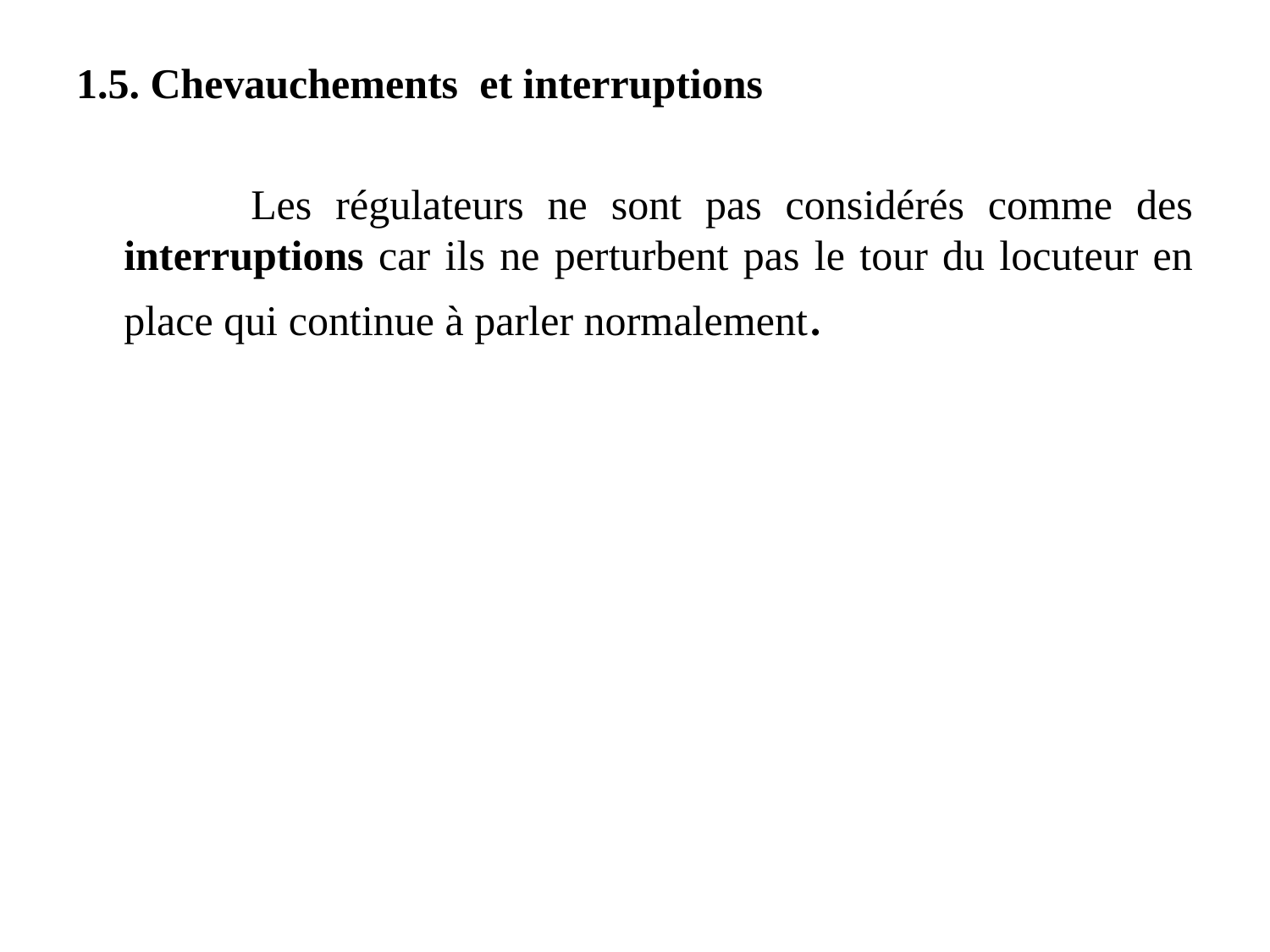

1.5. Chevauchements  et interruptions

		Les régulateurs ne sont pas considérés comme des interruptions car ils ne perturbent pas le tour du locuteur en place qui continue à parler normalement.